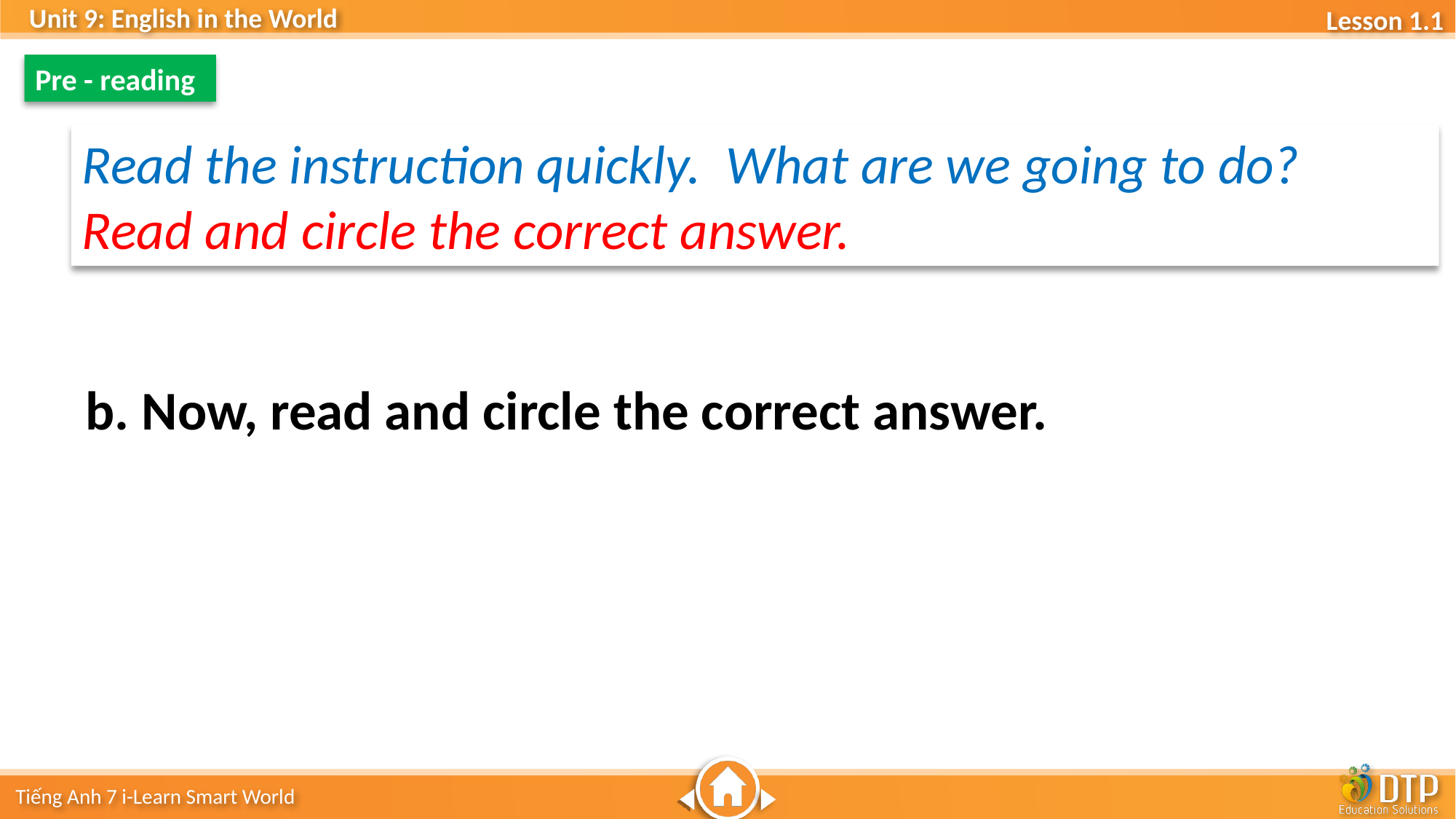

Pre - reading
Read the instruction quickly.  What are we going to do?
Read and circle the correct answer.
b. Now, read and circle the correct answer.